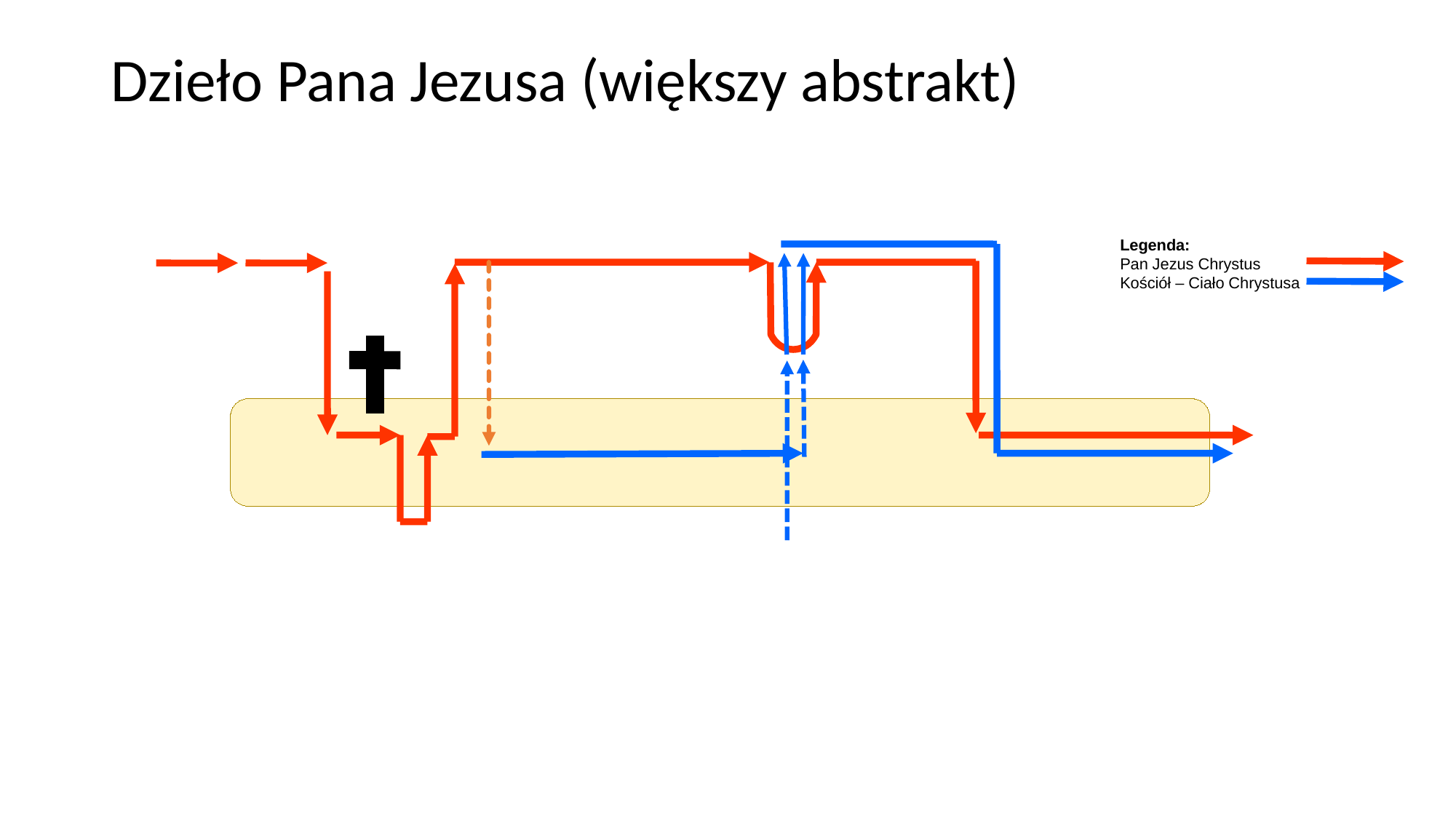

# Dzieło Pana Jezusa (większy abstrakt)
Legenda:
Pan Jezus Chrystus
Kościół – Ciało Chrystusa